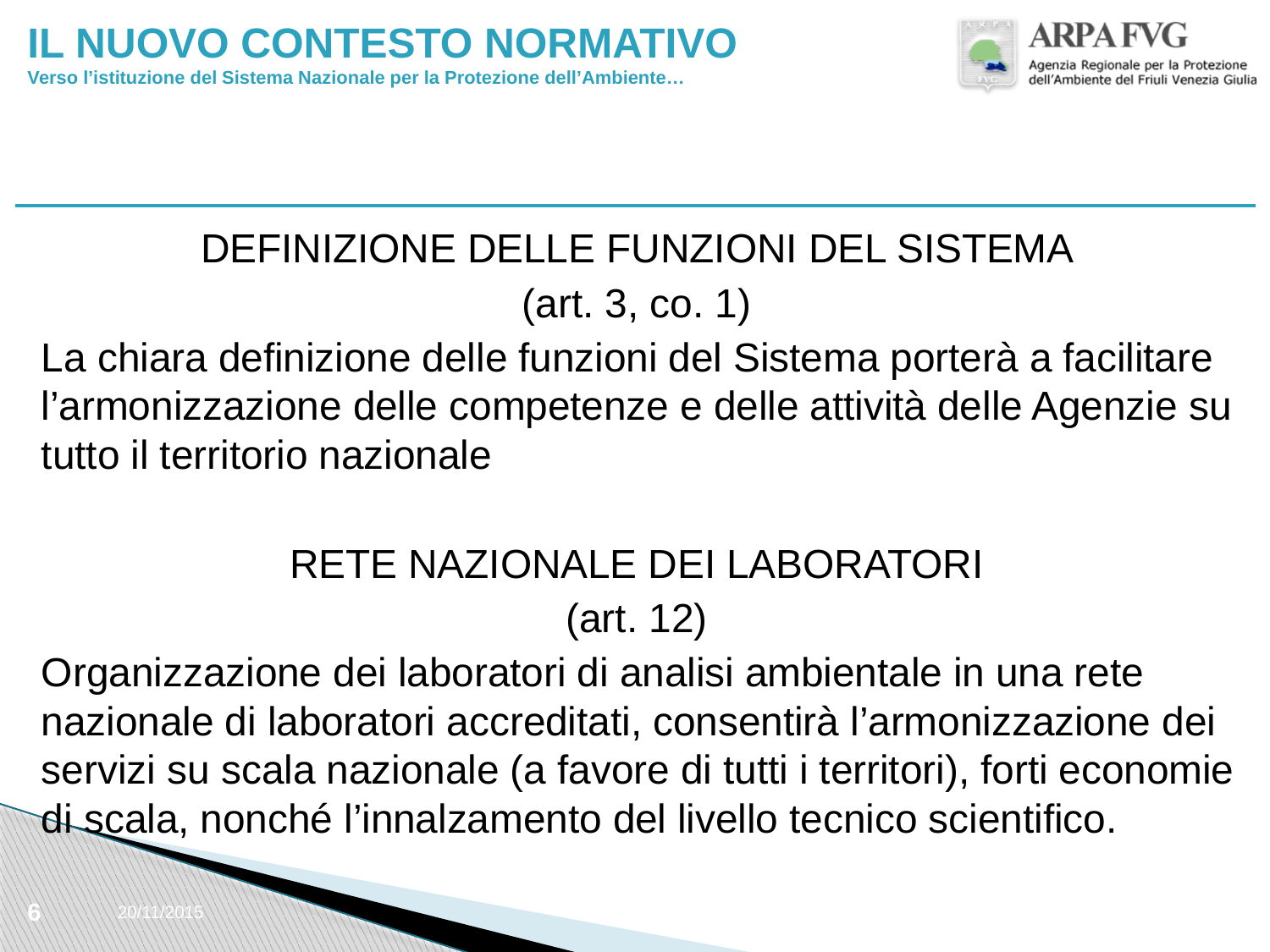

# IL NUOVO CONTESTO NORMATIVO Verso l’istituzione del Sistema Nazionale per la Protezione dell’Ambiente…
DEFINIZIONE DELLE FUNZIONI DEL SISTEMA
(art. 3, co. 1)
La chiara definizione delle funzioni del Sistema porterà a facilitare l’armonizzazione delle competenze e delle attività delle Agenzie su tutto il territorio nazionale

RETE NAZIONALE DEI LABORATORI
(art. 12)
Organizzazione dei laboratori di analisi ambientale in una rete nazionale di laboratori accreditati, consentirà l’armonizzazione dei servizi su scala nazionale (a favore di tutti i territori), forti economie di scala, nonché l’innalzamento del livello tecnico scientifico.

6
20/11/2015